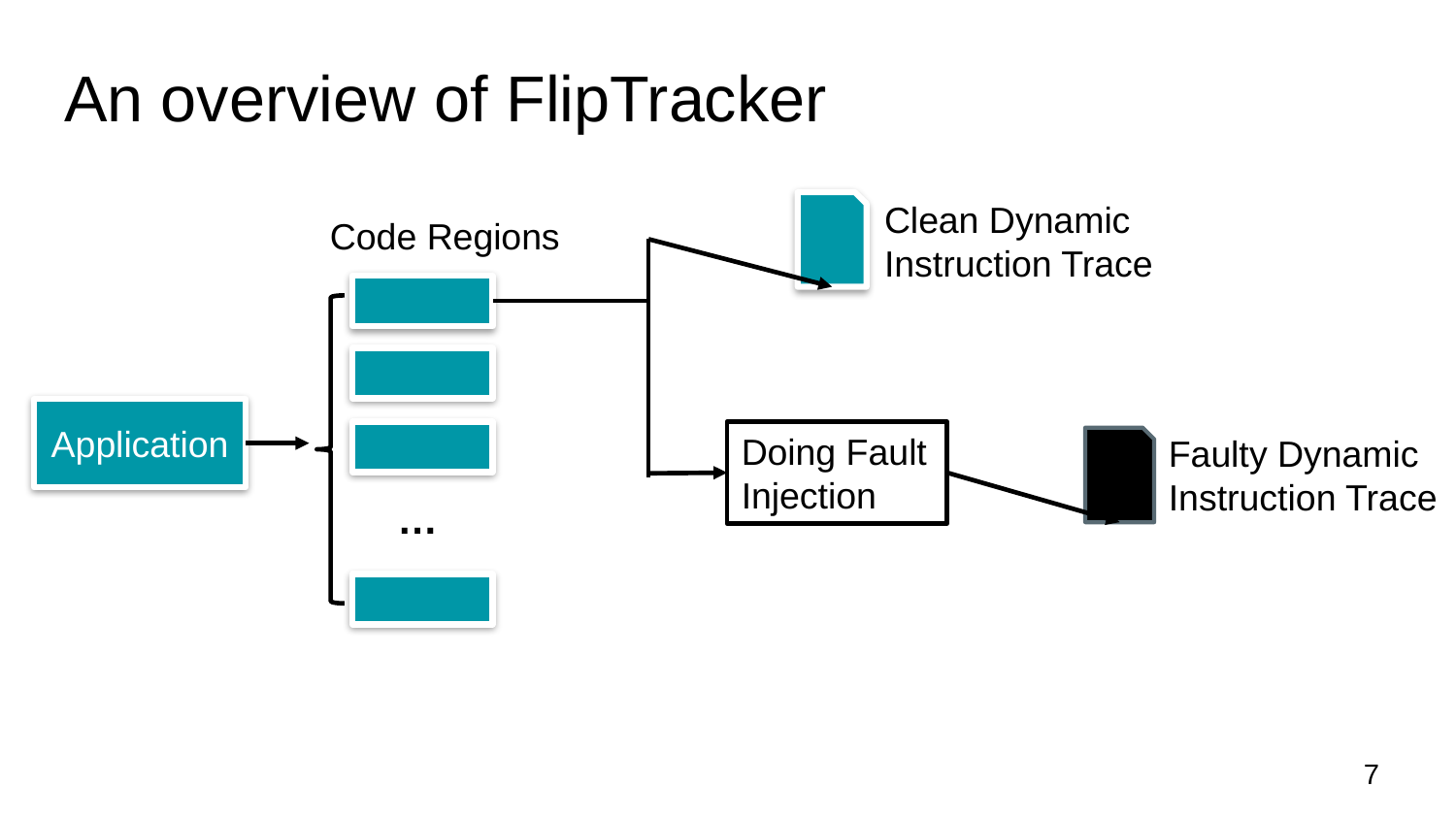

# An overview of FlipTracker
Clean Dynamic Instruction Trace

Code Regions

Application

Doing Fault
Injection
Faulty Dynamic Instruction Trace

…

7
7